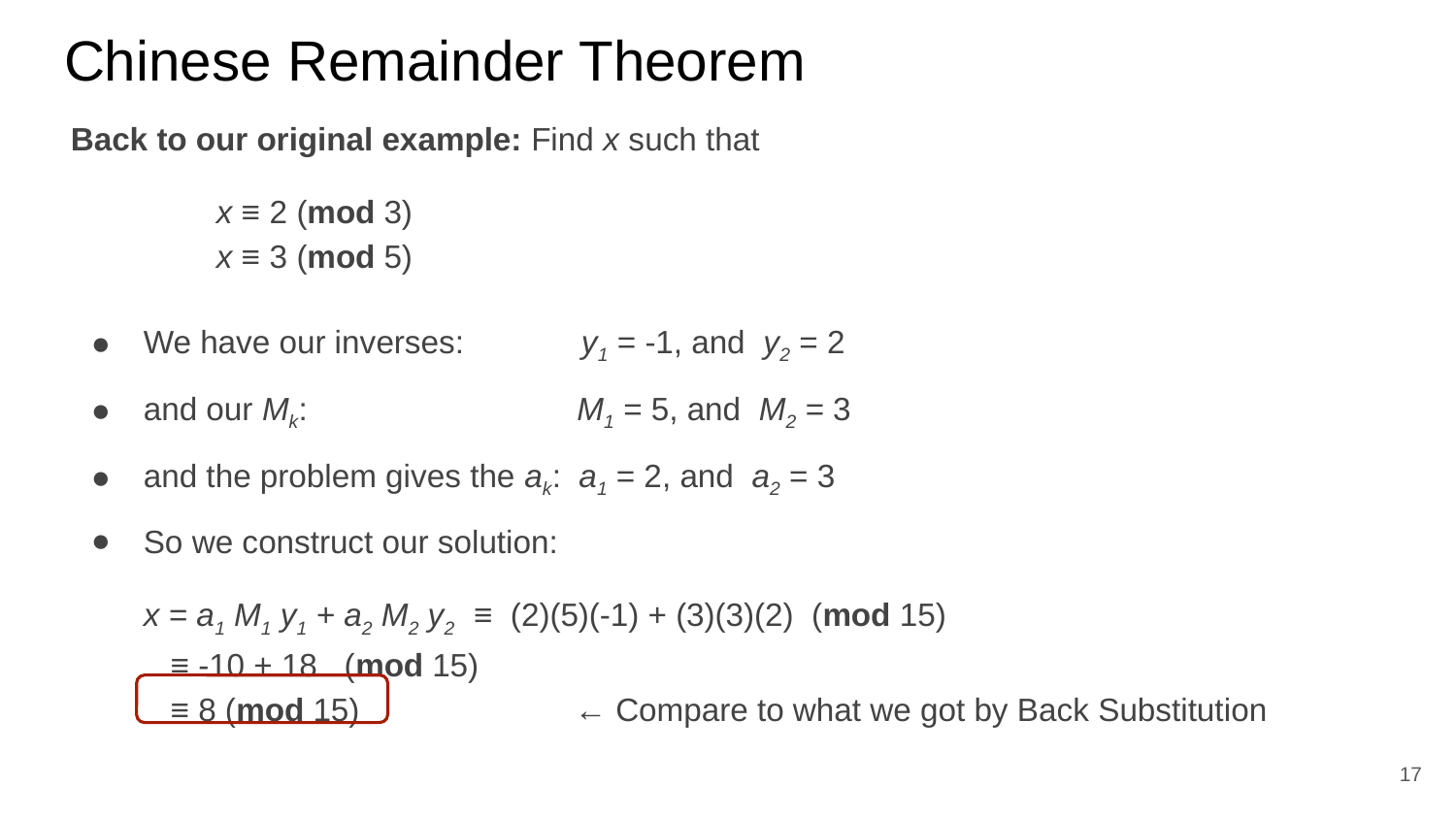

# Chinese Remainder Theorem
Back to our original example: Find x such that
	x ≡ 2 (mod 3)
	x ≡ 3 (mod 5)
We have our inverses:             y1 = -1, and  y2 = 2
and our Mk:                              M1 = 5, and  M2 = 3
and the problem gives the ak:  a1 = 2, and  a2 = 3
So we construct our solution:
x = a1 M1 y1 + a2 M2 y2   ≡  (2)(5)(-1) + (3)(3)(2)  (mod 15)
   ≡ -10 + 18   (mod 15)
   ≡ 8 (mod 15)                        ← Compare to what we got by Back Substitution

17